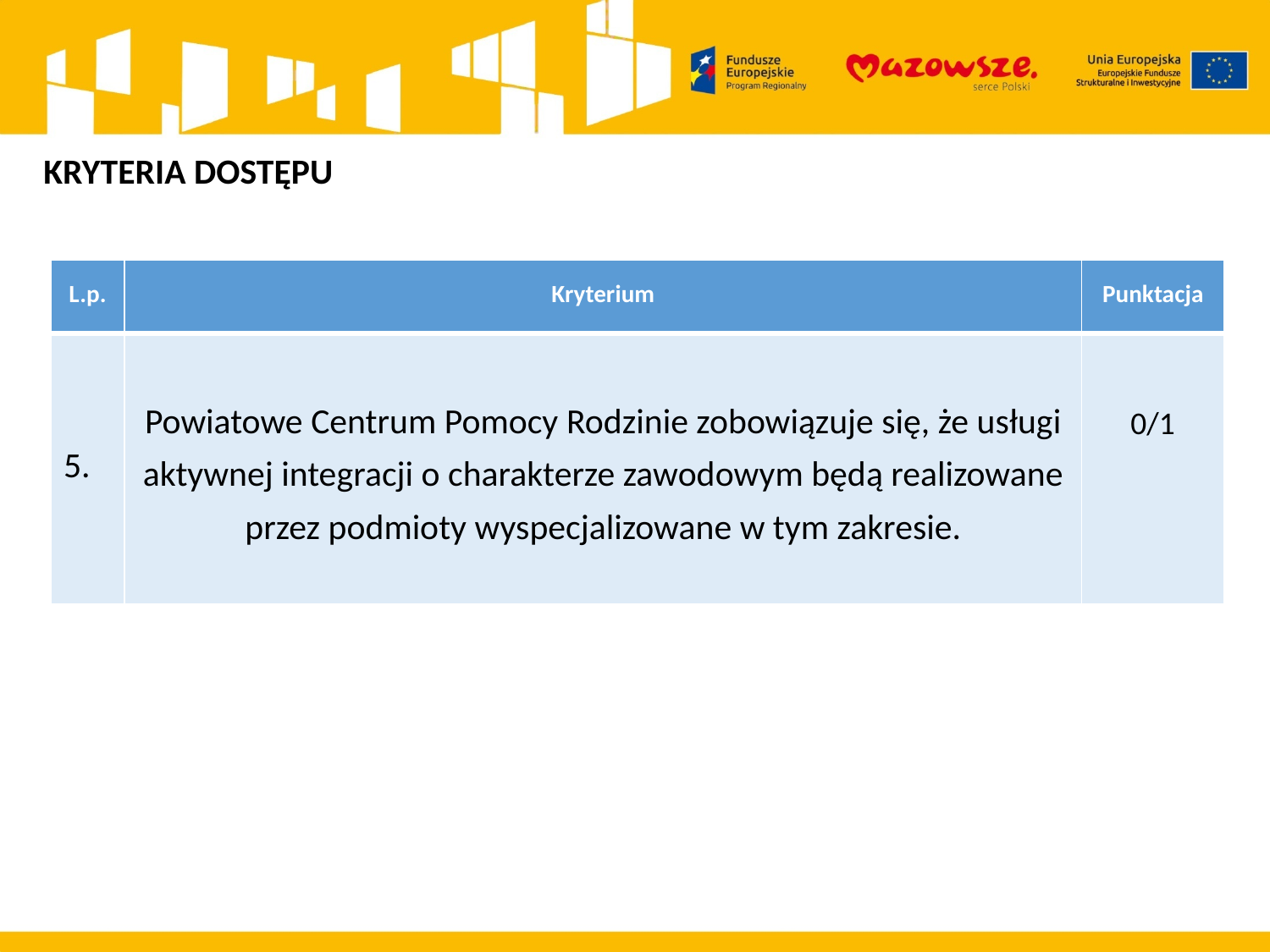

KRYTERIA DOSTĘPU
| L.p. | Kryterium | Punktacja |
| --- | --- | --- |
| 5. | Powiatowe Centrum Pomocy Rodzinie zobowiązuje się, że usługi aktywnej integracji o charakterze zawodowym będą realizowane przez podmioty wyspecjalizowane w tym zakresie. | 0/1 |